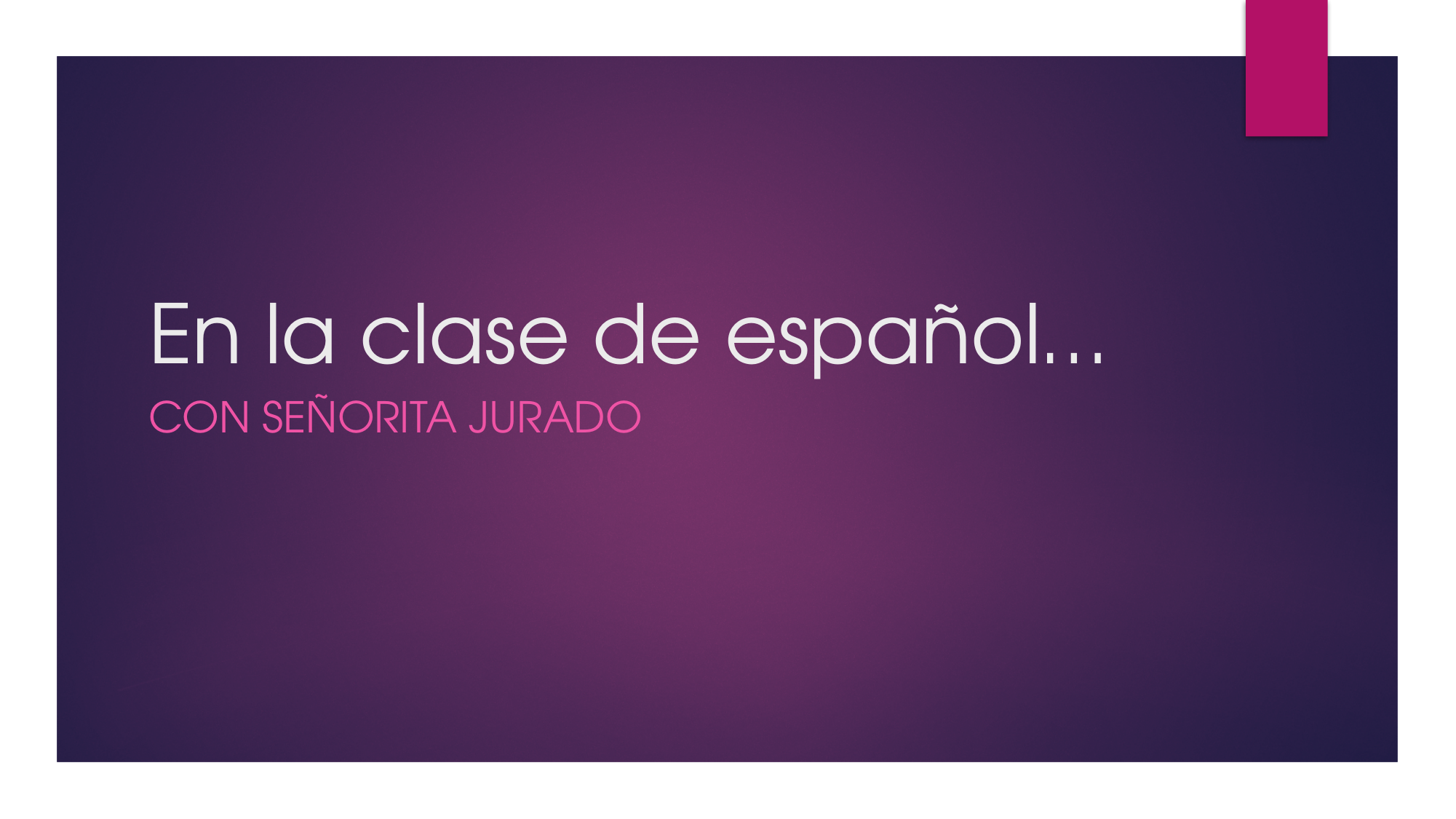

# En la clase de español…
Con Señorita Jurado